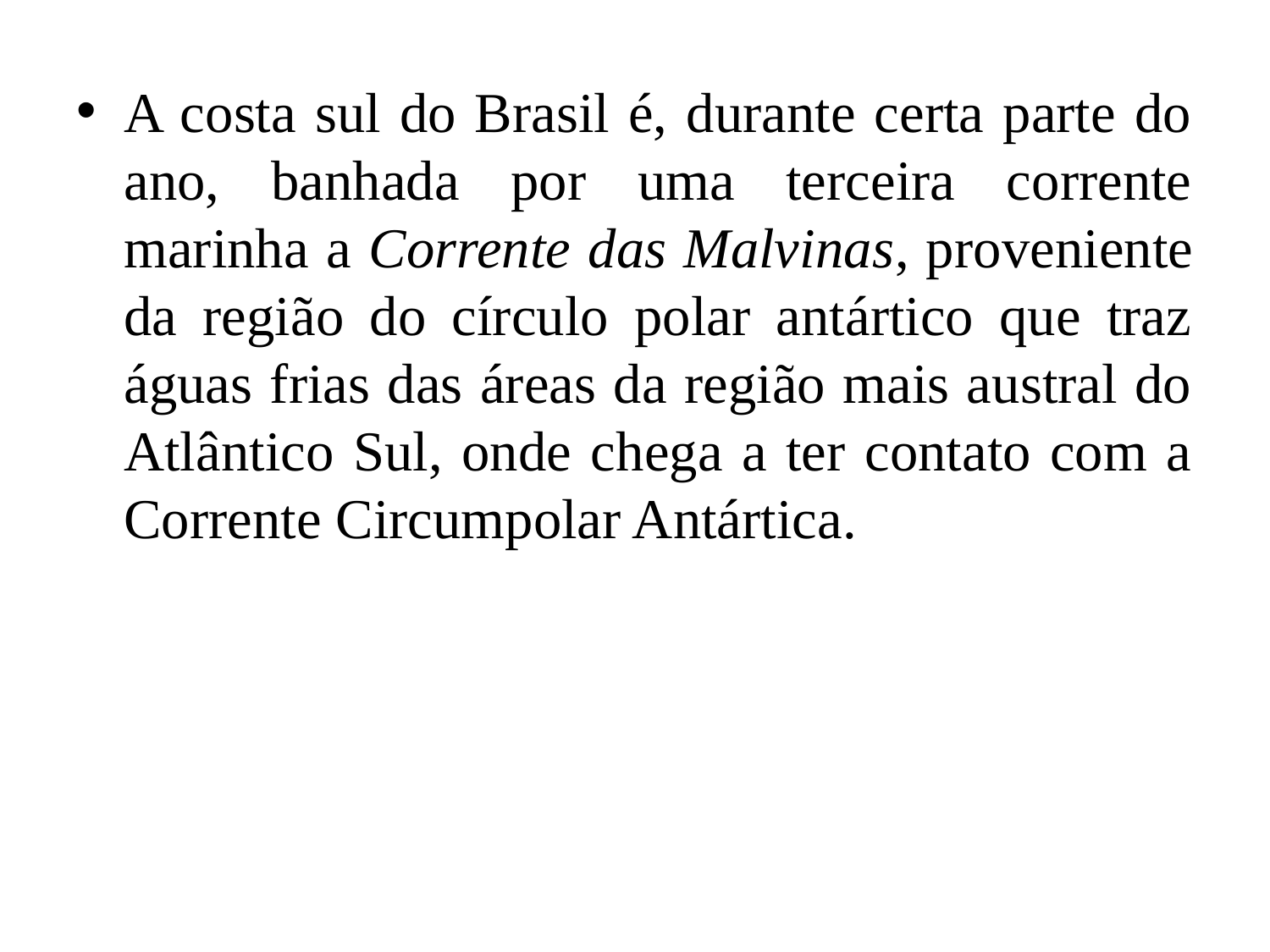

A costa sul do Brasil é, durante certa parte do ano, banhada por uma terceira corrente marinha a Corrente das Malvinas, proveniente da região do círculo polar antártico que traz águas frias das áreas da região mais austral do Atlântico Sul, onde chega a ter contato com a Corrente Circumpolar Antártica.